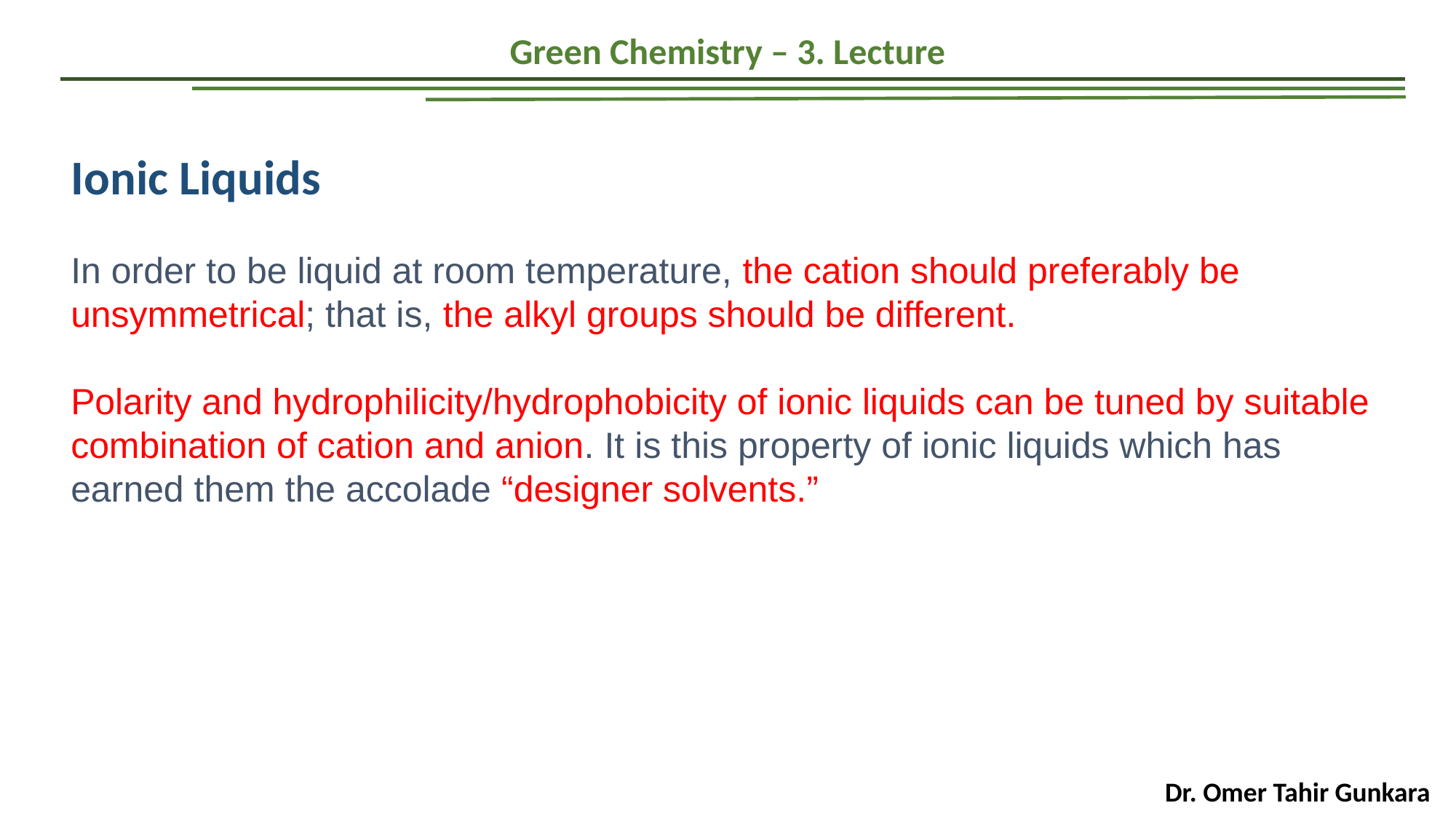

Green Chemistry – 3. Lecture
Ionic Liquids

In order to be liquid at room temperature, the cation should preferably be unsymmetrical; that is, the alkyl groups should be different.

Polarity and hydrophilicity/hydrophobicity of ionic liquids can be tuned by suitable combination of cation and anion. It is this property of ionic liquids which has earned them the accolade “designer solvents.”
Dr. Omer Tahir Gunkara